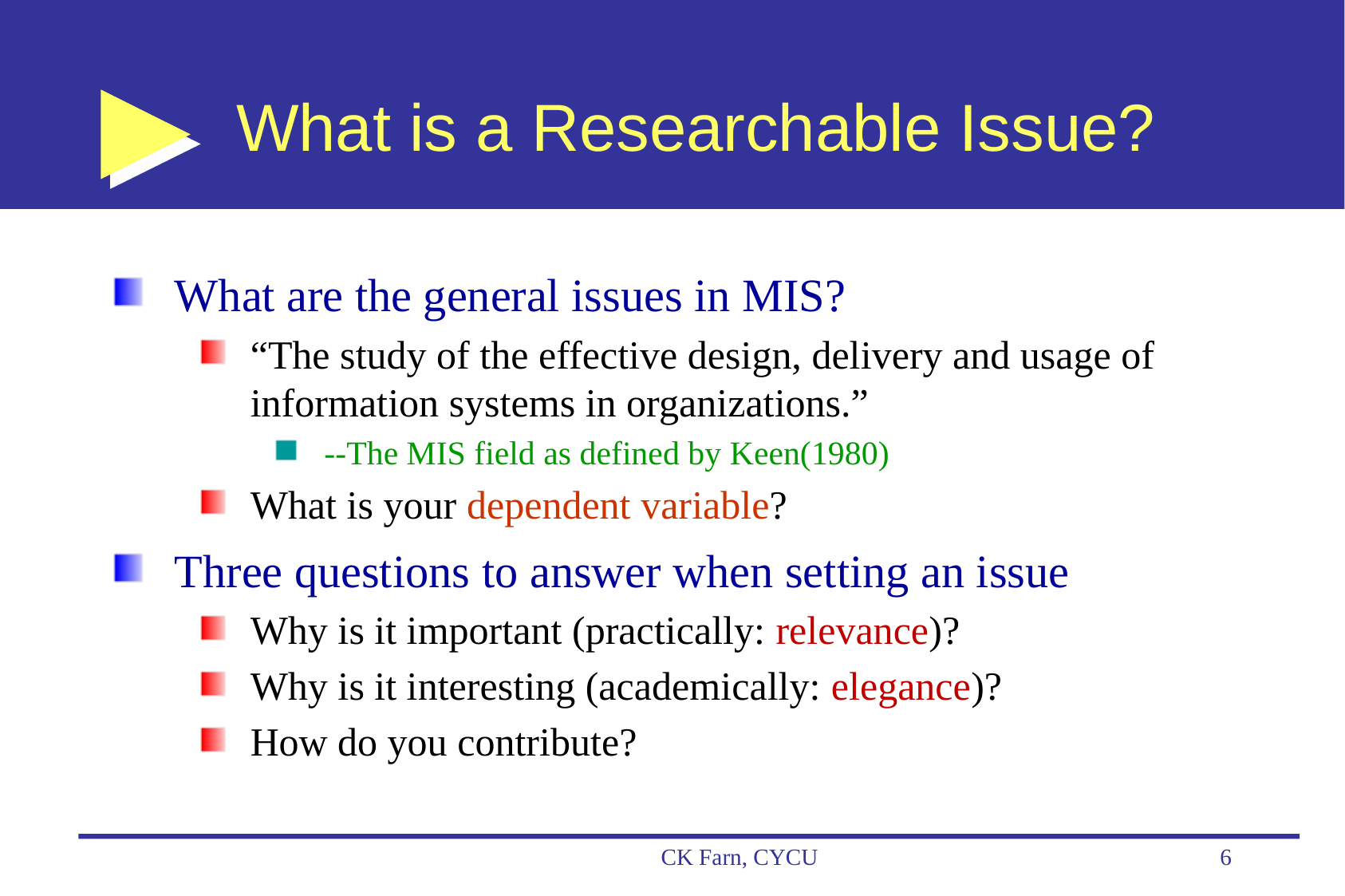

# What is a Researchable Issue?
What are the general issues in MIS?
“The study of the effective design, delivery and usage of information systems in organizations.”
--The MIS field as defined by Keen(1980)
What is your dependent variable?
Three questions to answer when setting an issue
Why is it important (practically: relevance)?
Why is it interesting (academically: elegance)?
How do you contribute?
CK Farn, CYCU
6